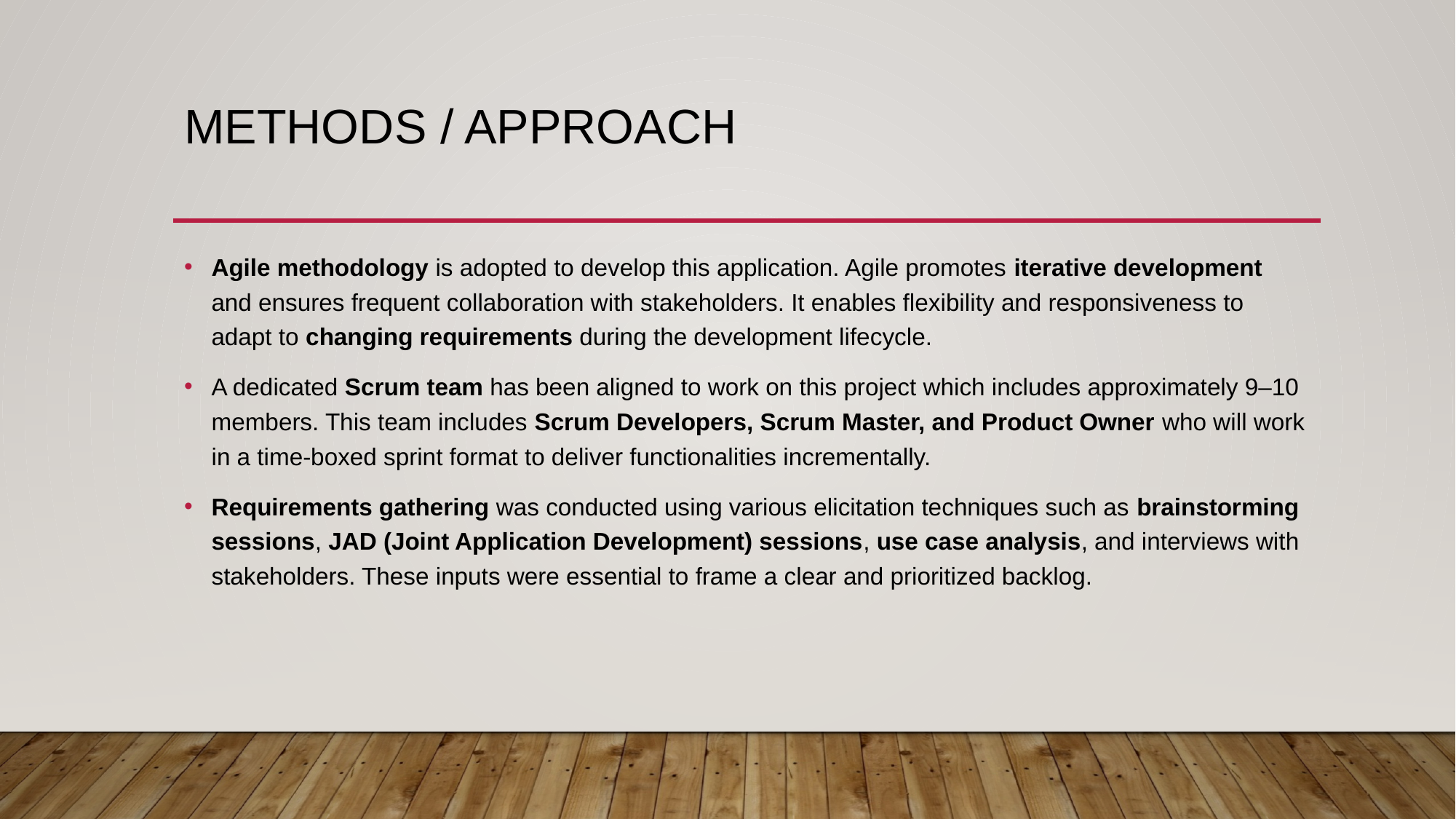

# Methods / Approach
Agile methodology is adopted to develop this application. Agile promotes iterative development and ensures frequent collaboration with stakeholders. It enables flexibility and responsiveness to adapt to changing requirements during the development lifecycle.
A dedicated Scrum team has been aligned to work on this project which includes approximately 9–10 members. This team includes Scrum Developers, Scrum Master, and Product Owner who will work in a time-boxed sprint format to deliver functionalities incrementally.
Requirements gathering was conducted using various elicitation techniques such as brainstorming sessions, JAD (Joint Application Development) sessions, use case analysis, and interviews with stakeholders. These inputs were essential to frame a clear and prioritized backlog.